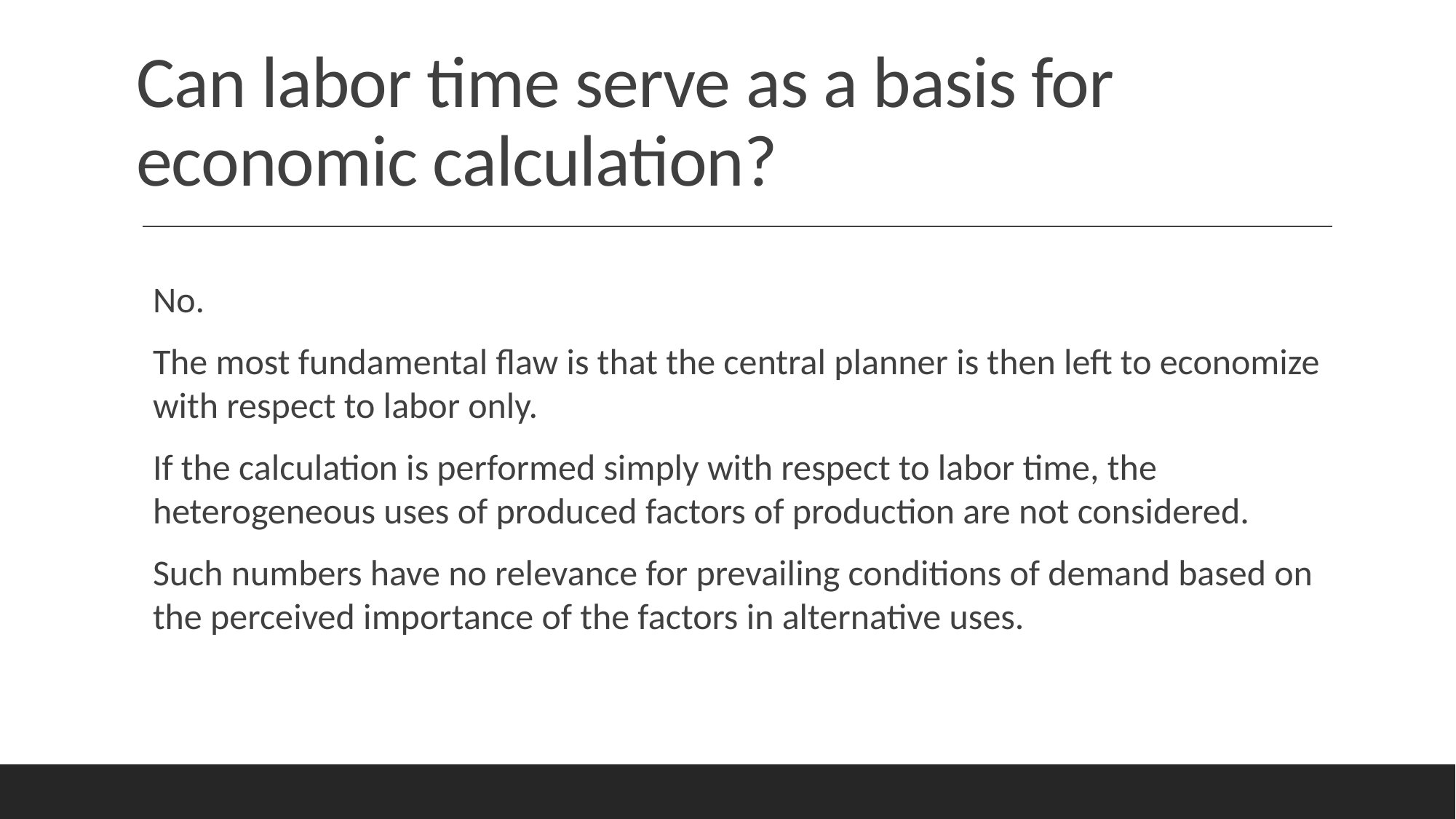

# Can labor time serve as a basis for economic calculation?
No.
The most fundamental flaw is that the central planner is then left to economize with respect to labor only.
If the calculation is performed simply with respect to labor time, the heterogeneous uses of produced factors of production are not considered.
Such numbers have no relevance for prevailing conditions of demand based on the perceived importance of the factors in alternative uses.